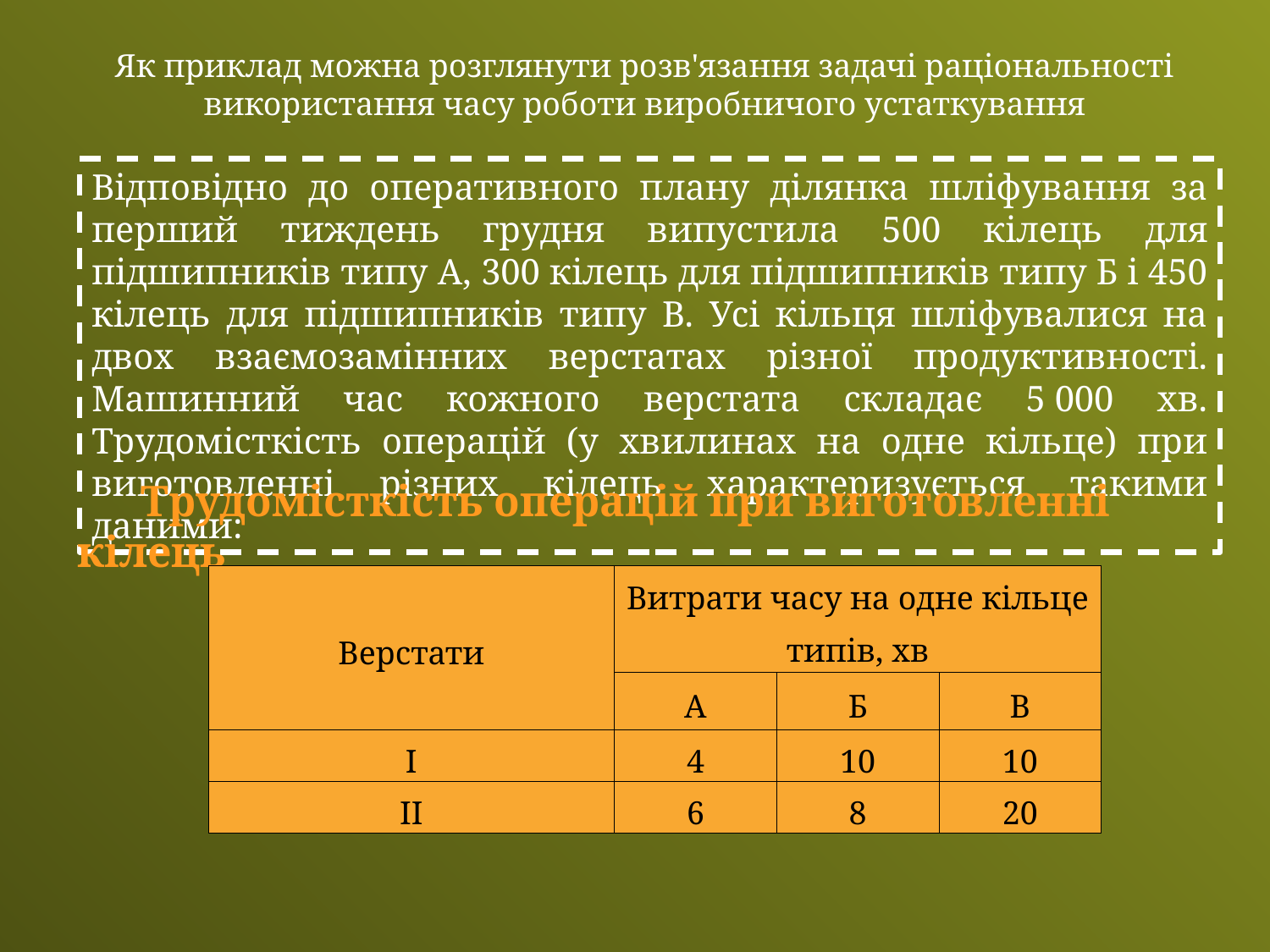

Як приклад можна розглянути розв'язання задачі раціональності використання часу роботи виробничого устаткування
Відповідно до оперативного плану ділянка шліфування за перший тиждень грудня випустила 500 кілець для підшипників типу А, 300 кілець для підшипників типу Б і 450 кілець для підшипників типу В. Усі кільця шліфувалися на двох взаємозамінних верстатах різної продуктивності. Машинний час кожного верстата складає 5 000 хв. Трудомісткість операцій (у хвилинах на одне кільце) при виготовленні різних кілець характеризується такими даними:
Трудомісткість операцій при виготовленні кілець

| Верстати | Витрати часу на одне кільце типів, хв |  |  |
| --- | --- | --- | --- |
|  | А | Б | В |
| I | 4 | 10 | 10 |
| II | 6 | 8 | 20 |